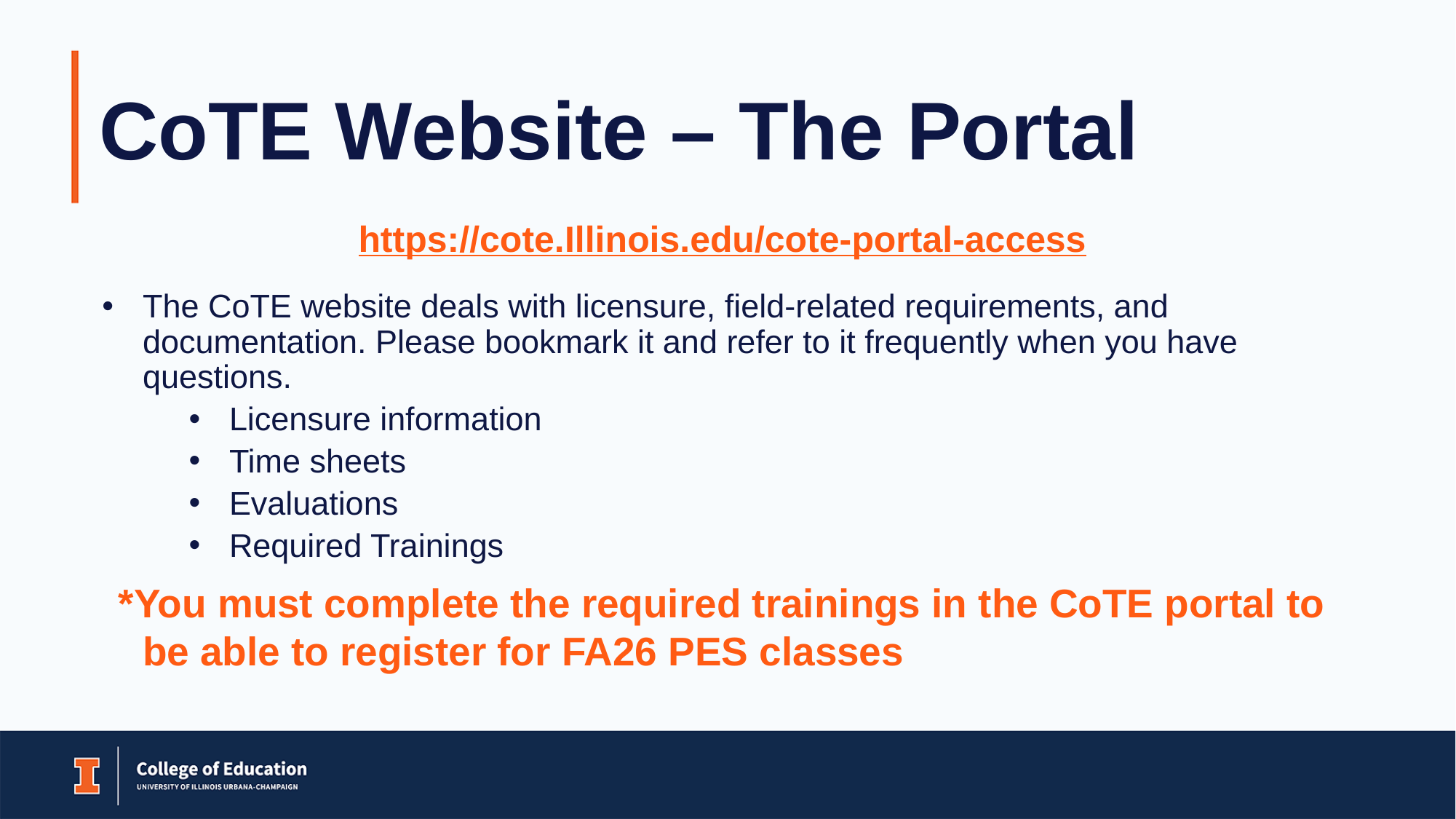

# CoTE Website – The Portal
https://cote.Illinois.edu/cote-portal-access

The CoTE website deals with licensure, field-related requirements, and documentation. Please bookmark it and refer to it frequently when you have questions.
Licensure information
Time sheets
Evaluations
Required Trainings
*You must complete the required trainings in the CoTE portal to be able to register for FA26 PES classes